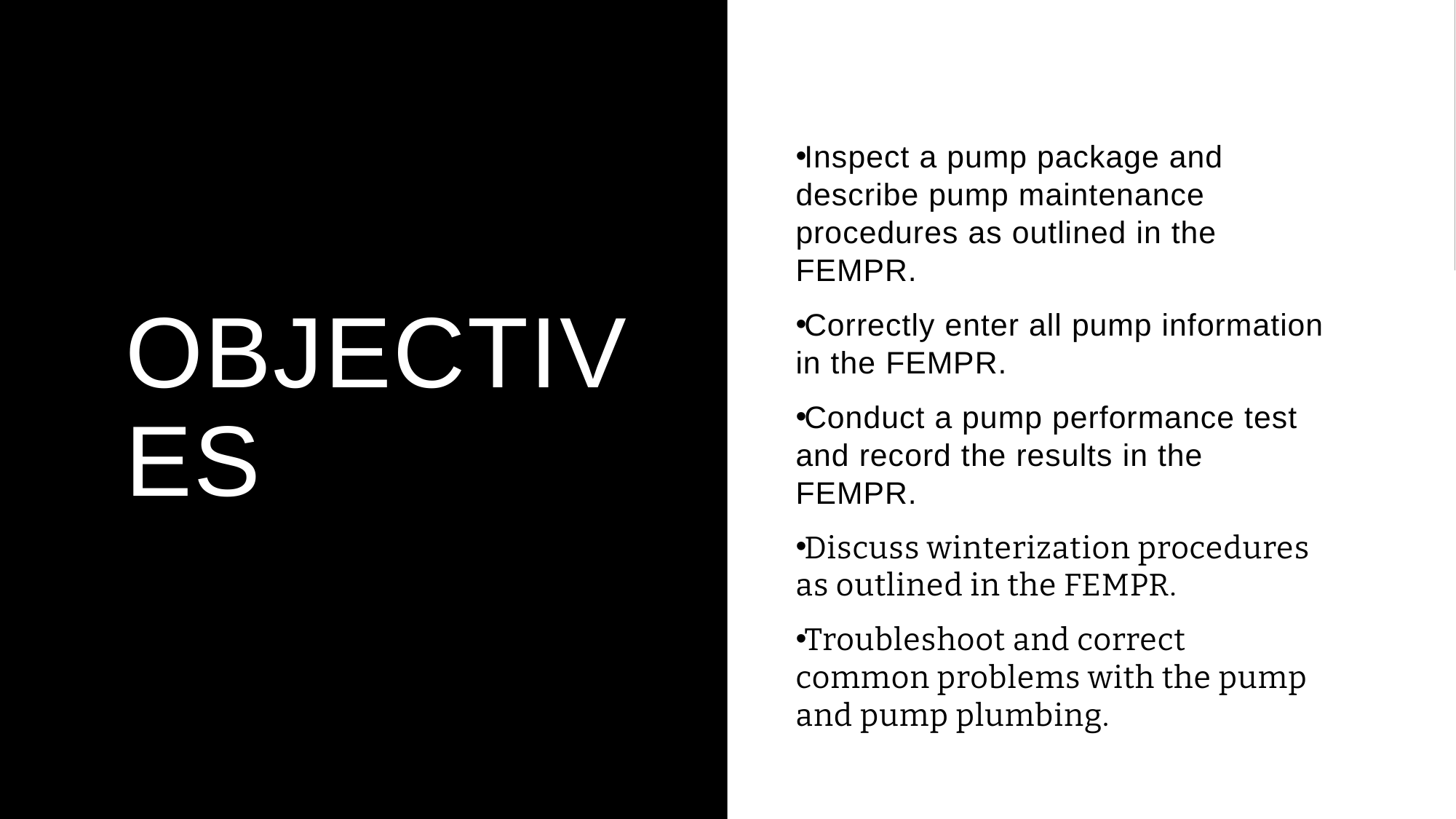

# objectives

Inspect a pump package and describe pump maintenance procedures as outlined in the FEMPR.​
Correctly enter all pump information in the FEMPR.​
Conduct a pump performance test and record the results in the FEMPR.
Discuss winterization procedures as outlined in the FEMPR.​
Troubleshoot and correct common problems with the pump and pump plumbing.